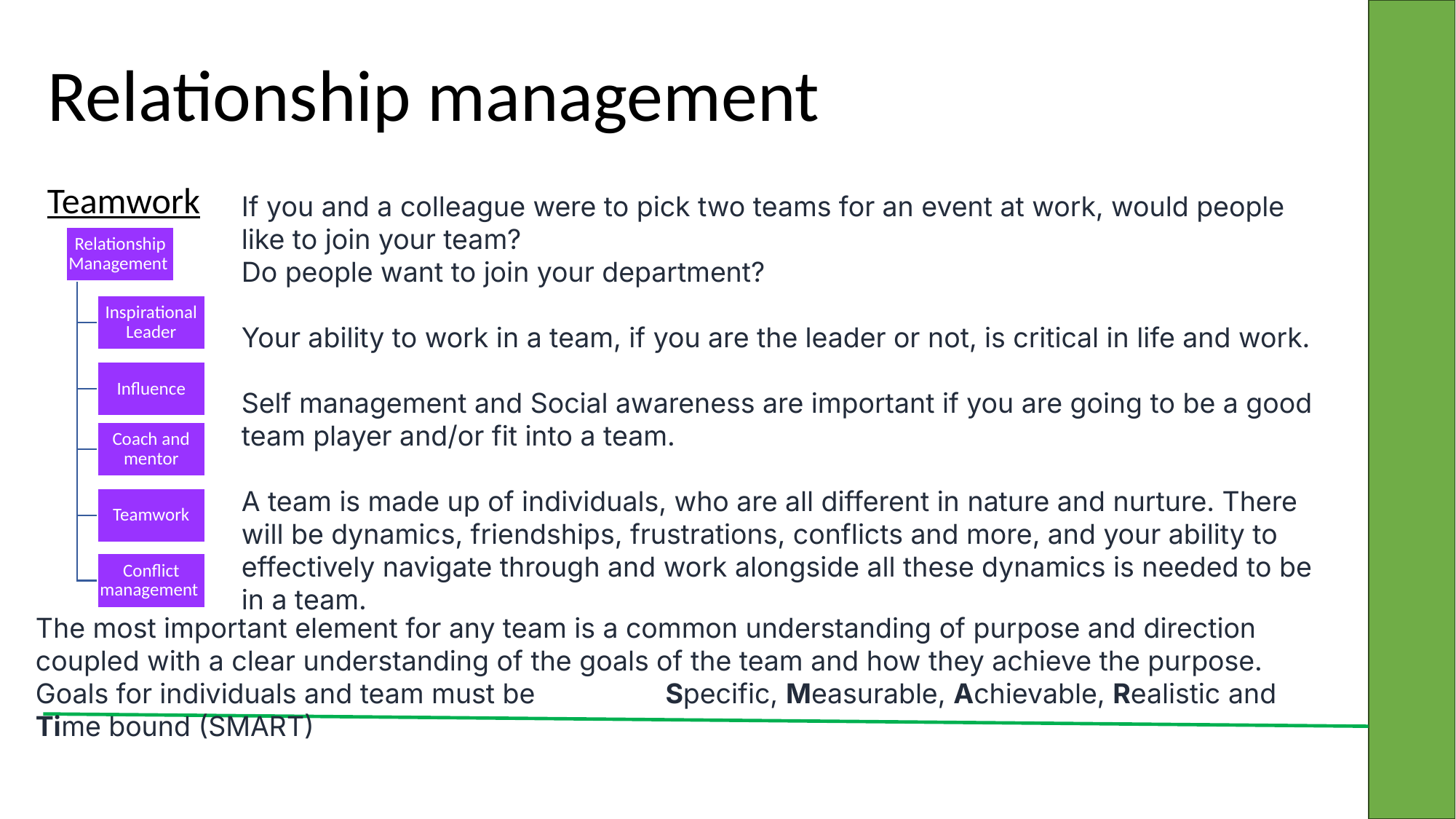

# Relationship management
Teamwork
If you and a colleague were to pick two teams for an event at work, would people like to join your team?
Do people want to join your department?

Your ability to work in a team, if you are the leader or not, is critical in life and work.

Self management and Social awareness are important if you are going to be a good team player and/or fit into a team.

A team is made up of individuals, who are all different in nature and nurture. There will be dynamics, friendships, frustrations, conflicts and more, and your ability to effectively navigate through and work alongside all these dynamics is needed to be in a team.

Relationship Management
Inspirational Leader
Influence
Coach and mentor
Teamwork
Conflict management
The most important element for any team is a common understanding of purpose and direction coupled with a clear understanding of the goals of the team and how they achieve the purpose.  Goals for individuals and team must be                 Specific, Measurable, Achievable, Realistic and Time bound (SMART)